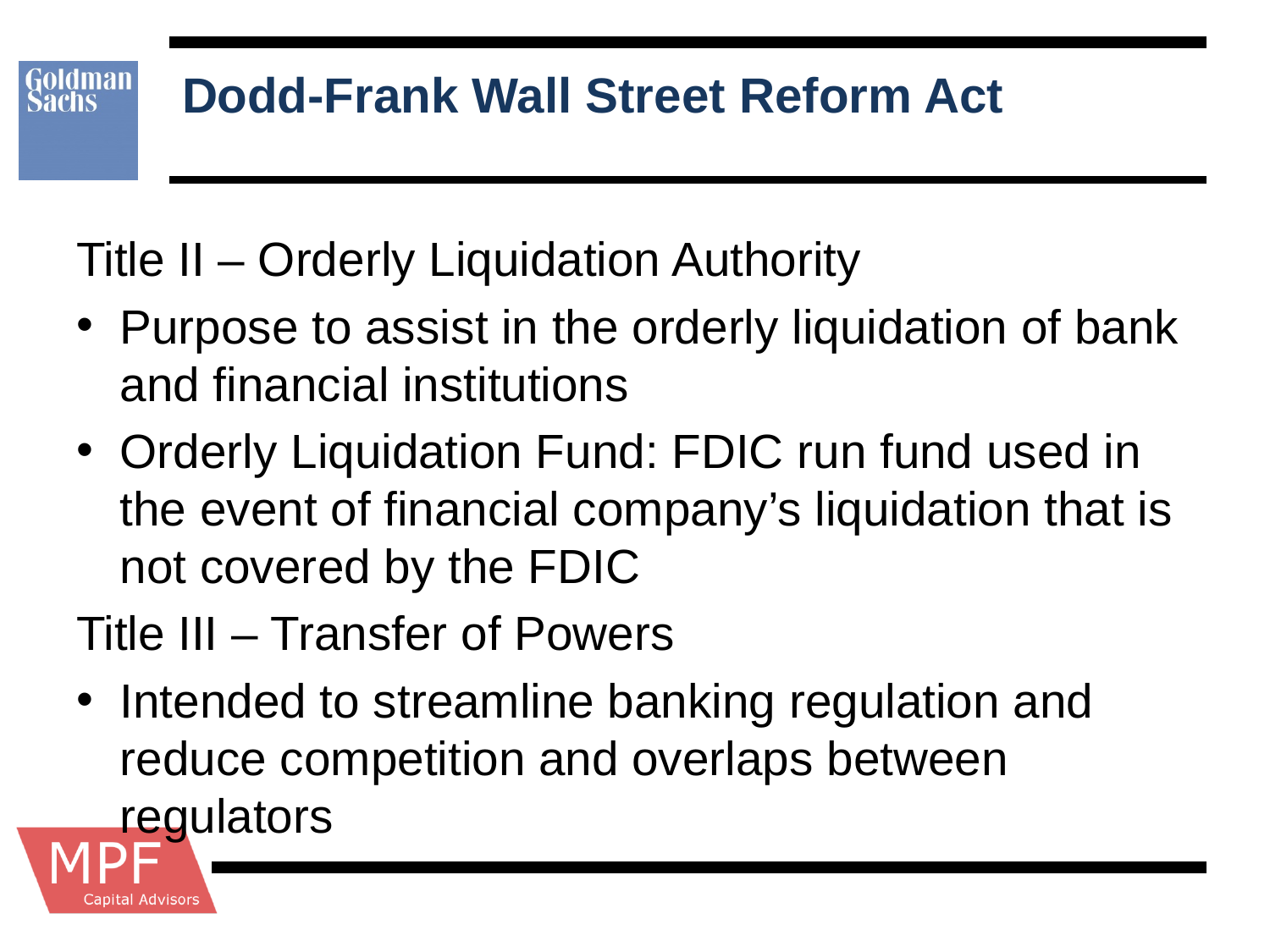

# Dodd-Frank Wall Street Reform Act
Title II – Orderly Liquidation Authority
Purpose to assist in the orderly liquidation of bank and financial institutions
Orderly Liquidation Fund: FDIC run fund used in the event of financial company’s liquidation that is not covered by the FDIC
Title III – Transfer of Powers
Intended to streamline banking regulation and reduce competition and overlaps between regulators